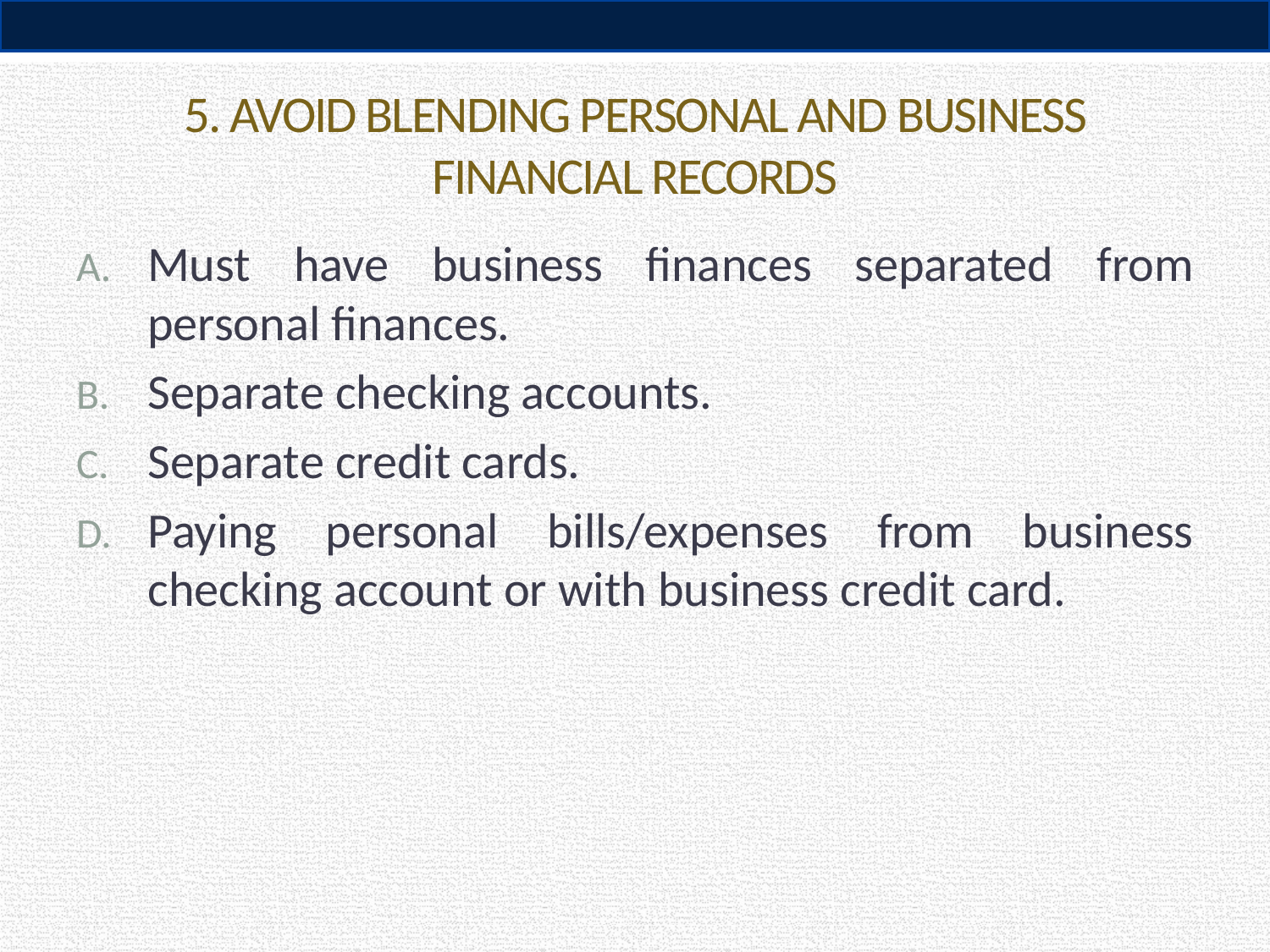

# 5. AVOID BLENDING PERSONAL AND BUSINESS FINANCIAL RECORDS
Must have business finances separated from personal finances.
Separate checking accounts.
Separate credit cards.
Paying personal bills/expenses from business checking account or with business credit card.